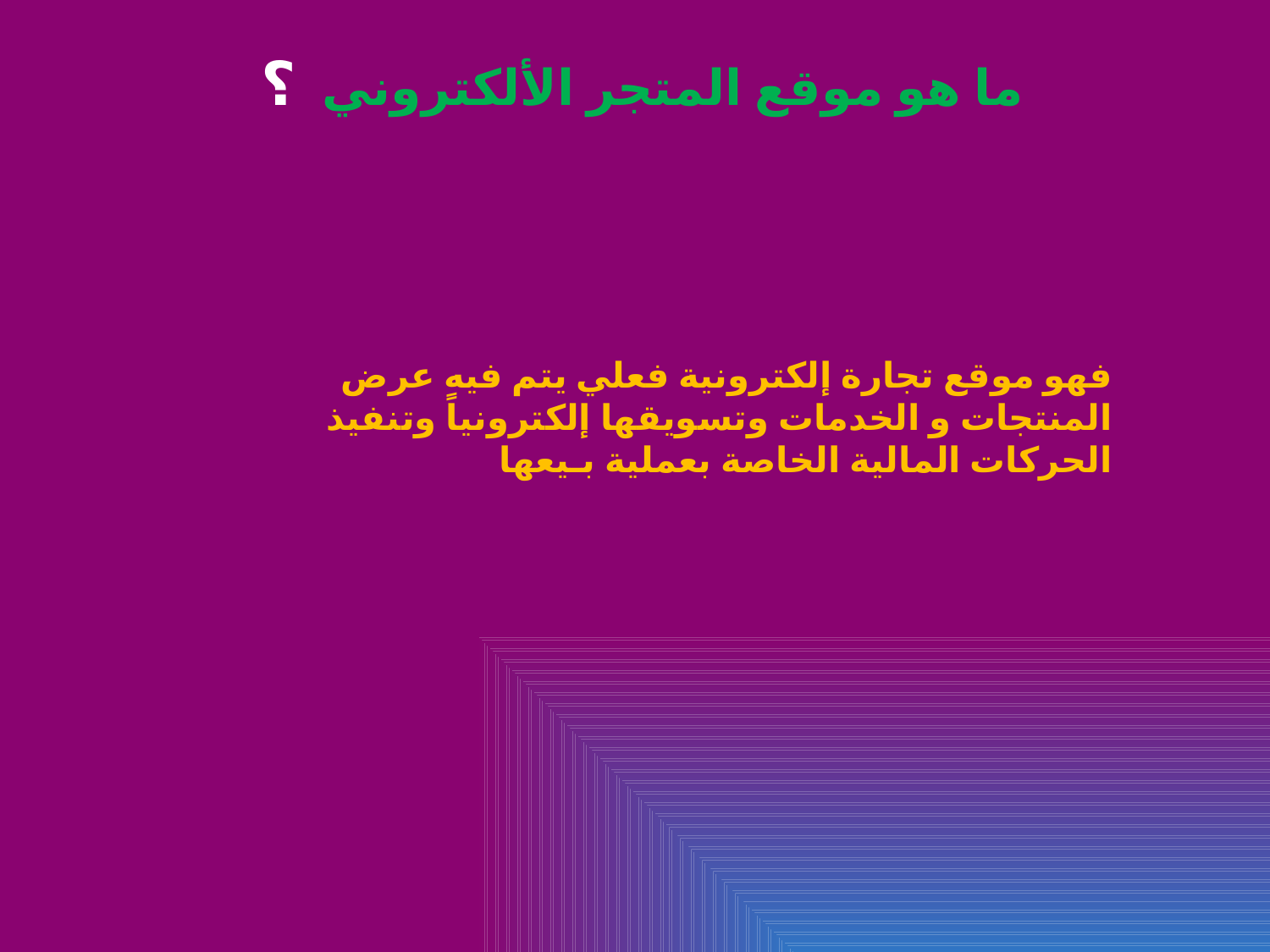

# ما هو موقع المتجر الألكتروني  ؟
فهو موقع تجارة إلكترونية فعلي يتم فيه عرض المنتجات و الخدمات وتسويقها إلكترونياً وتنفيذ الحركات المالية الخاصة بعملية بـيعها